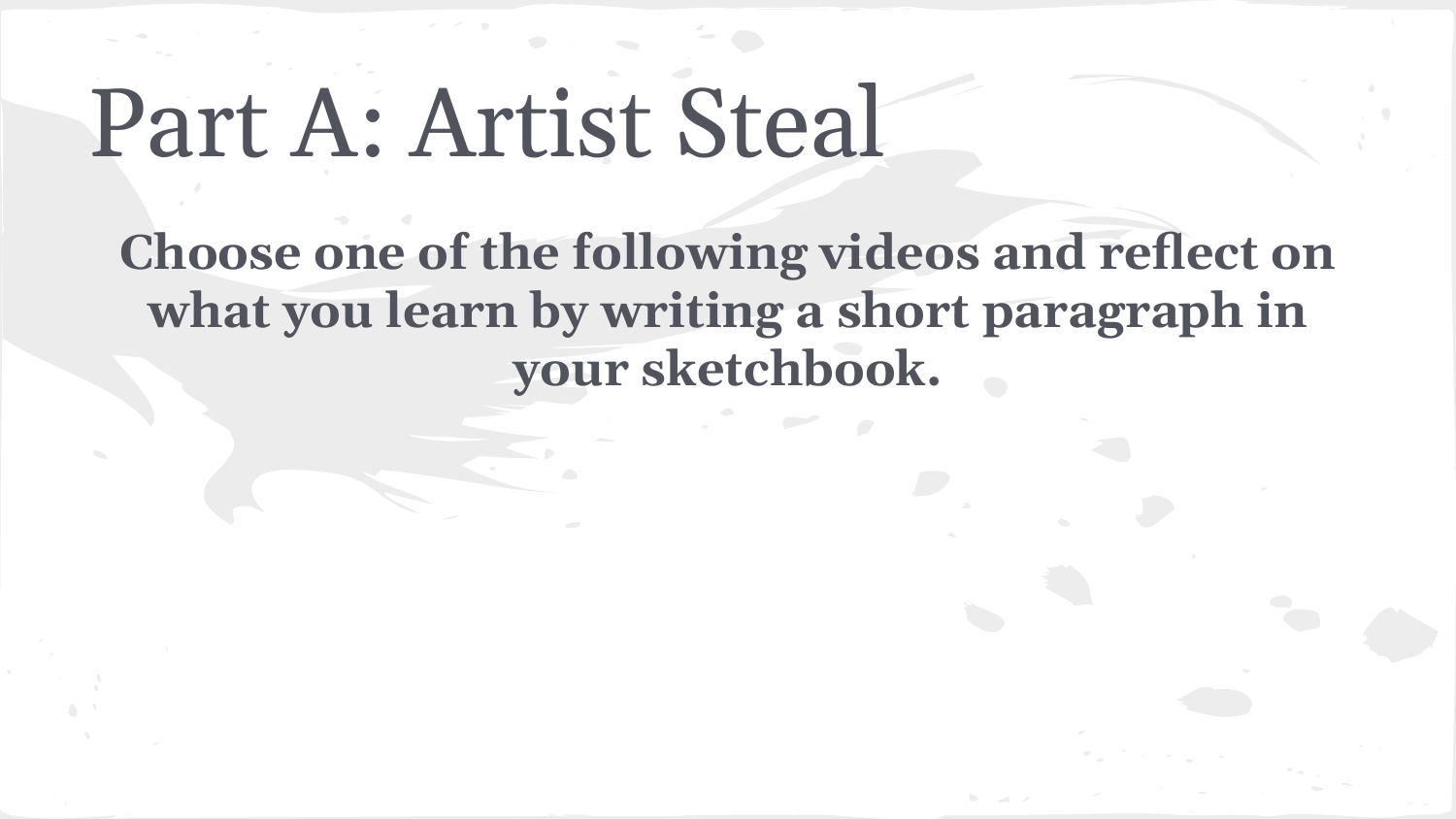

# Part A: Artist Steal
Choose one of the following videos and reflect on what you learn by writing a short paragraph in your sketchbook.